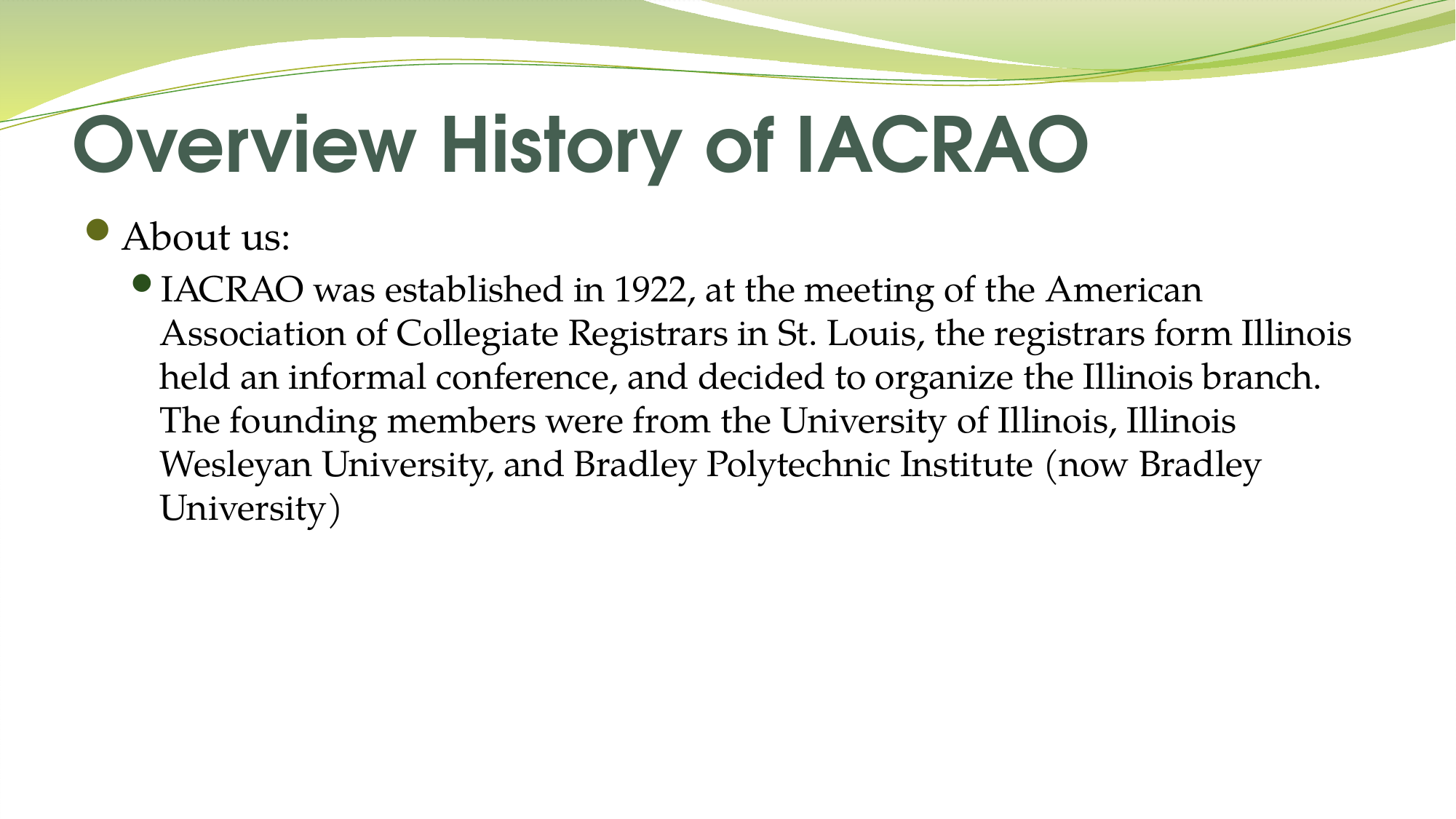

# Overview History of IACRAO
About us:
IACRAO was established in 1922, at the meeting of the American Association of Collegiate Registrars in St. Louis, the registrars form Illinois held an informal conference, and decided to organize the Illinois branch. The founding members were from the University of Illinois, Illinois Wesleyan University, and Bradley Polytechnic Institute (now Bradley University)